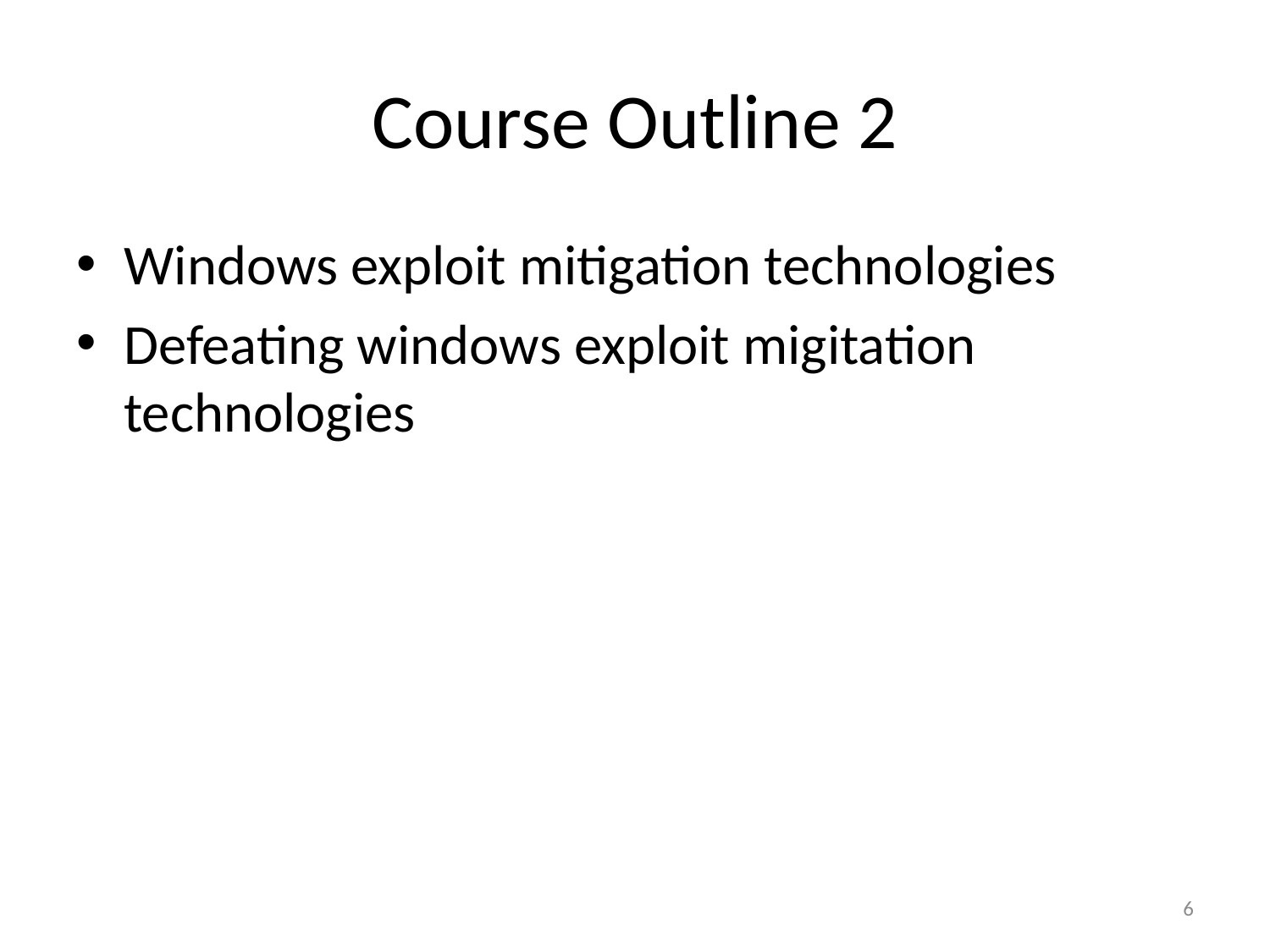

# Course Outline 2
Windows exploit mitigation technologies
Defeating windows exploit migitation technologies
6